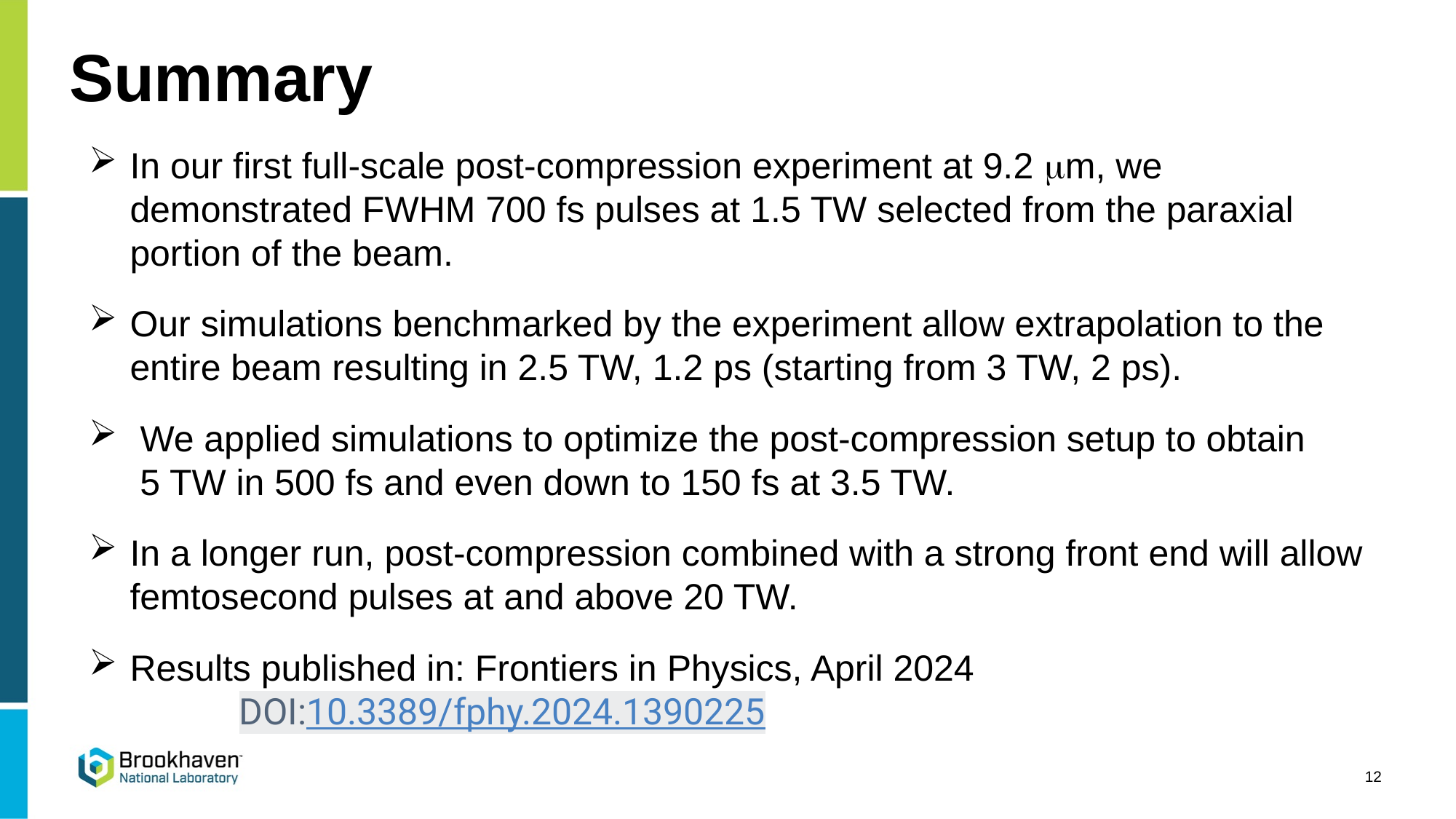

# Summary

In our first full-scale post-compression experiment at 9.2 μm, we demonstrated FWHM 700 fs pulses at 1.5 TW selected from the paraxial portion of the beam.
Our simulations benchmarked by the experiment allow extrapolation to the entire beam resulting in 2.5 TW, 1.2 ps (starting from 3 TW, 2 ps).
 We applied simulations to optimize the post-compression setup to obtain
     5 TW in 500 fs and even down to 150 fs at 3.5 TW.
In a longer run, post-compression combined with a strong front end will allow femtosecond pulses at and above 20 TW.
Results published in: Frontiers in Physics, April 2024 					DOI:10.3389/fphy.2024.1390225

12